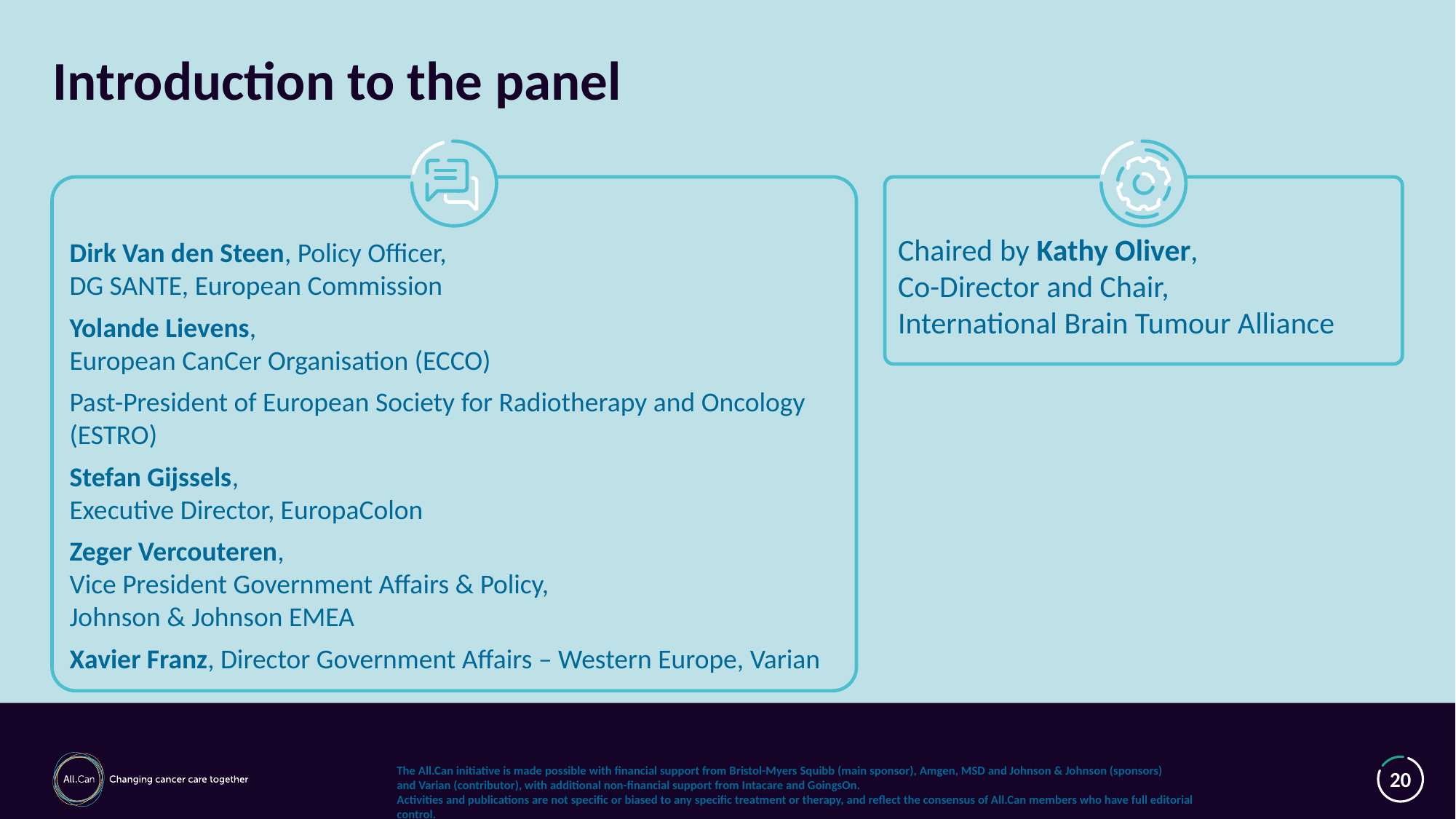

Introduction to the panel

Dirk Van den Steen, Policy Officer,
DG SANTE, European Commission
Yolande Lievens,
European CanCer Organisation (ECCO)
Past-President of European Society for Radiotherapy and Oncology (ESTRO)
Stefan Gijssels,
Executive Director, EuropaColon
Zeger Vercouteren,
Vice President Government Affairs & Policy,
Johnson & Johnson EMEA
Xavier Franz, Director Government Affairs – Western Europe, Varian

Chaired by Kathy Oliver,
Co-Director and Chair, International Brain Tumour Alliance